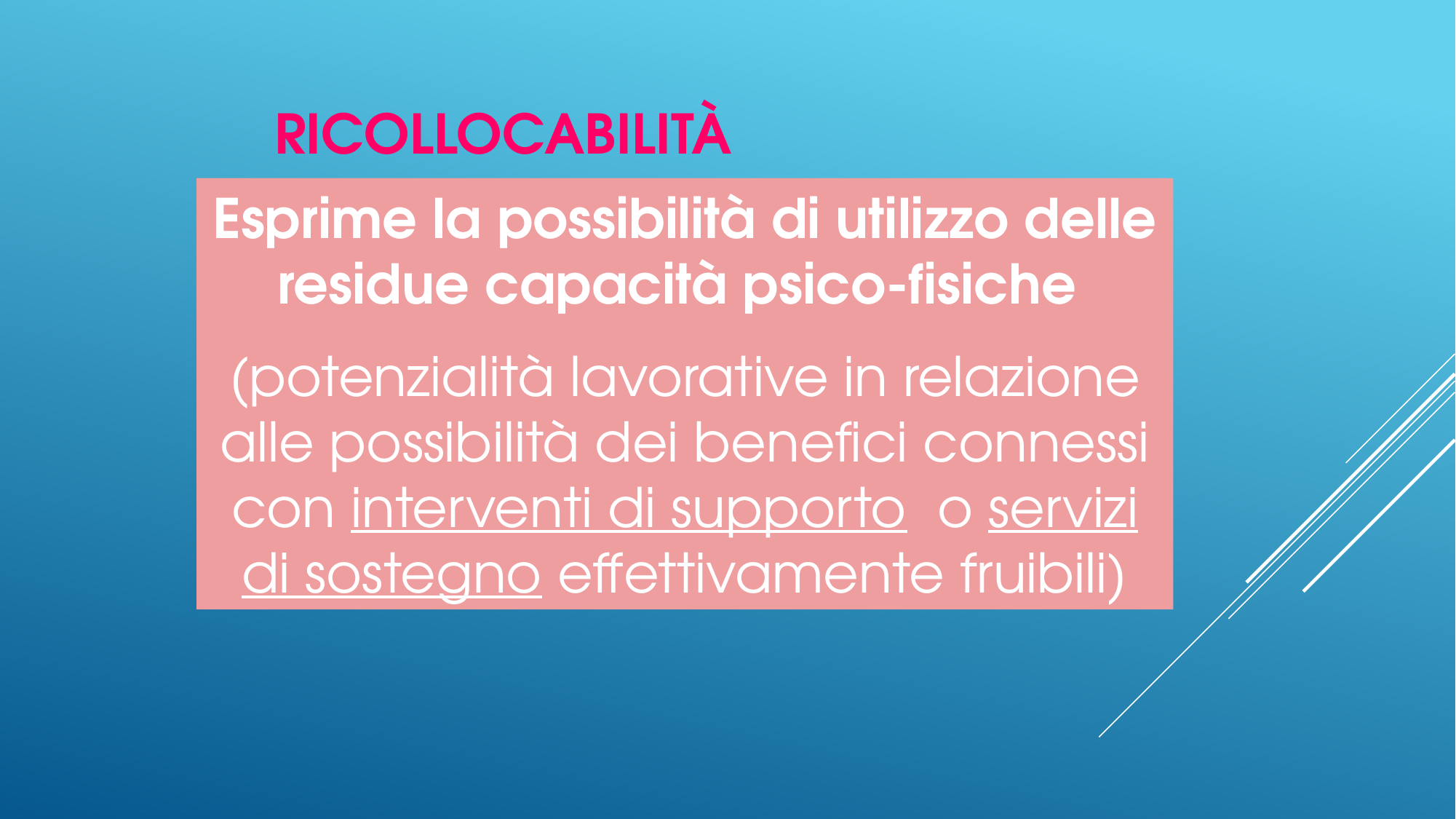

# RICOLLOCABILITÀ
Esprime la possibilità di utilizzo delle residue capacità psico-fisiche
(potenzialità lavorative in relazione alle possibilità dei benefici connessi con interventi di supporto  o servizi di sostegno effettivamente fruibili)